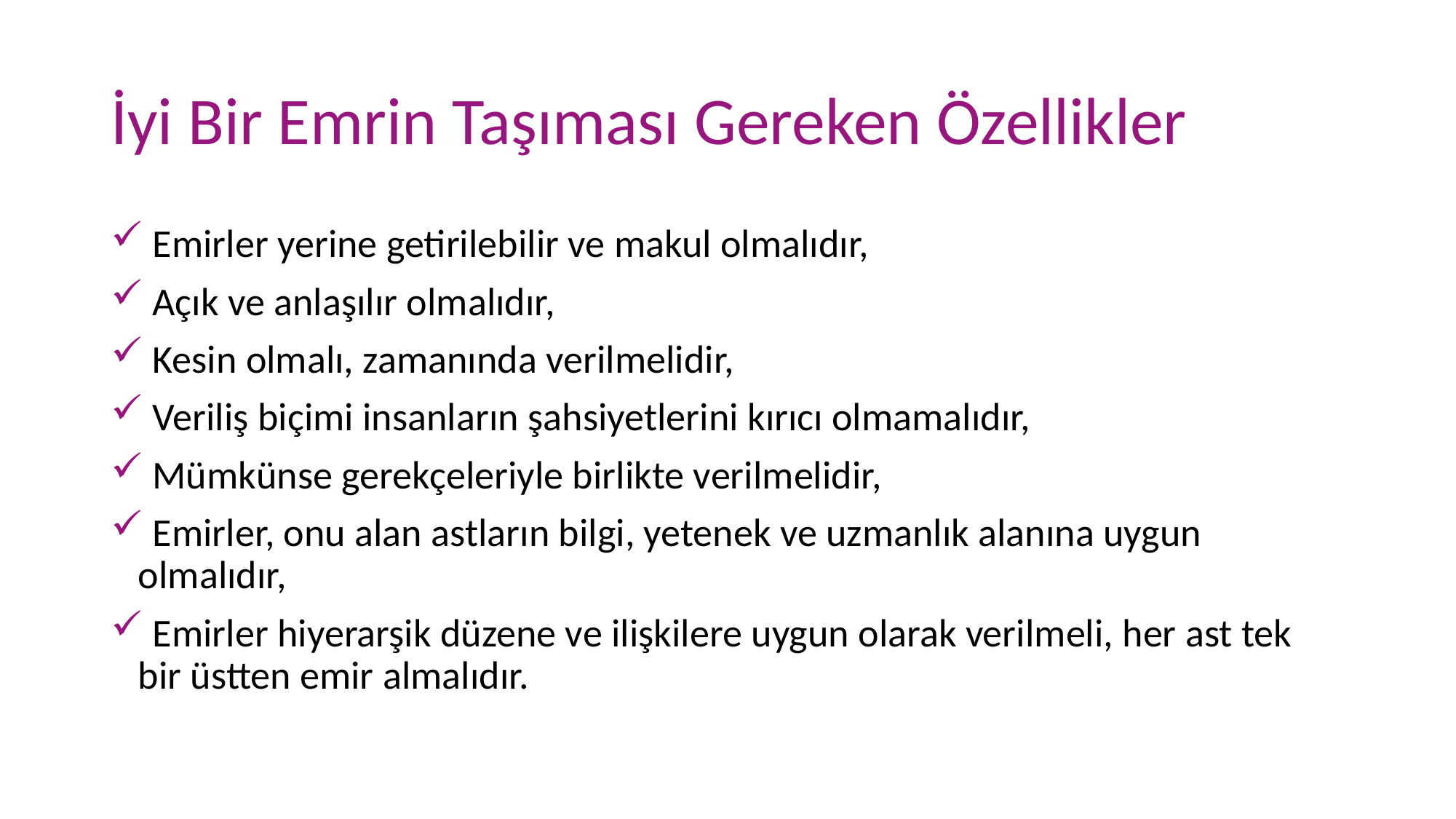

# İyi Bir Emrin Taşıması Gereken Özellikler
 Emirler yerine getirilebilir ve makul olmalıdır,
 Açık ve anlaşılır olmalıdır,
 Kesin olmalı, zamanında verilmelidir,
 Veriliş biçimi insanların şahsiyetlerini kırıcı olmamalıdır,
 Mümkünse gerekçeleriyle birlikte verilmelidir,
 Emirler, onu alan astların bilgi, yetenek ve uzmanlık alanına uygun olmalıdır,
 Emirler hiyerarşik düzene ve ilişkilere uygun olarak verilmeli, her ast tek bir üstten emir almalıdır.